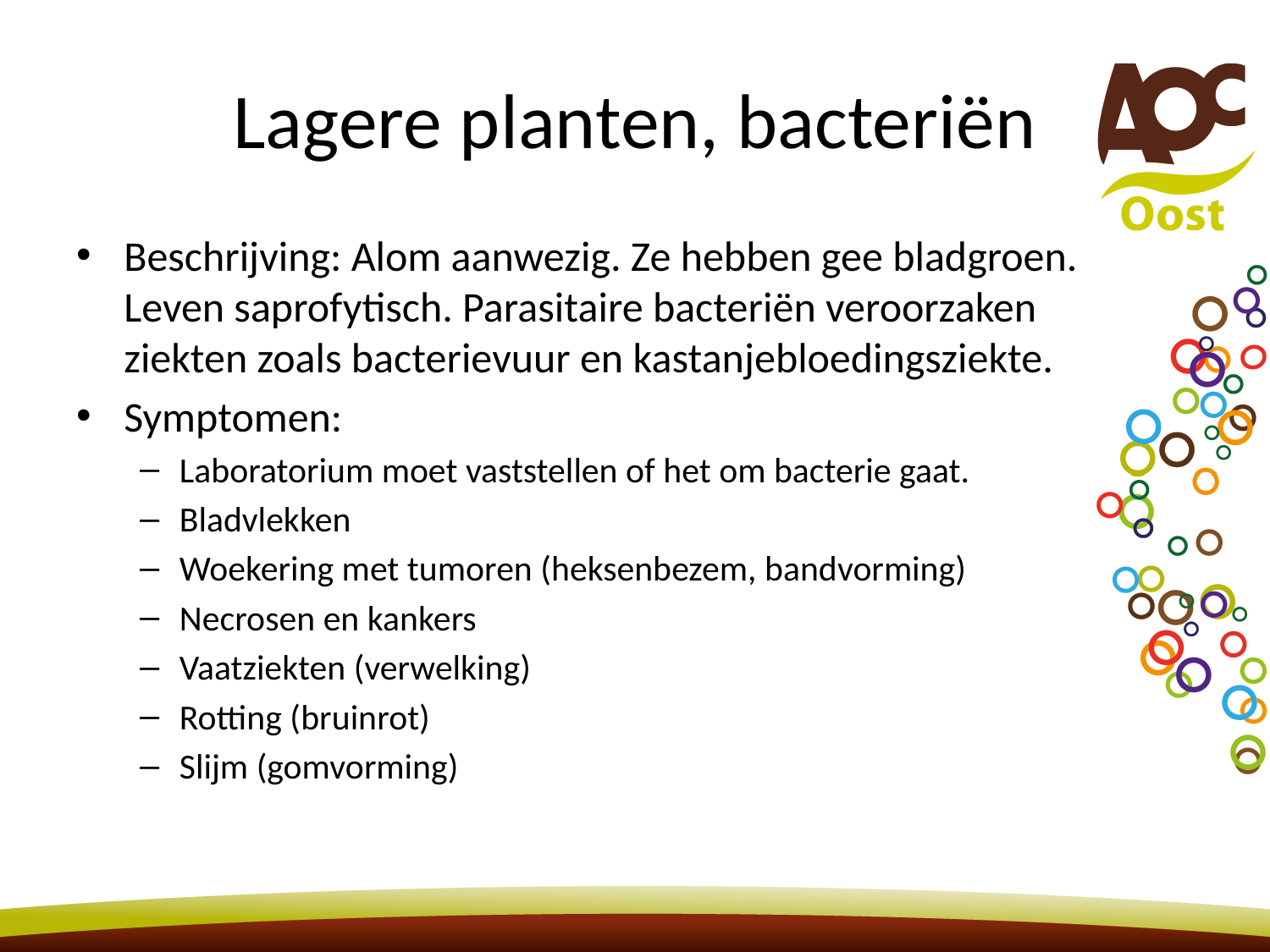

# Lagere planten, bacteriën
Beschrijving: Alom aanwezig. Ze hebben gee bladgroen. Leven saprofytisch. Parasitaire bacteriën veroorzaken ziekten zoals bacterievuur en kastanjebloedingsziekte.
Symptomen:
Laboratorium moet vaststellen of het om bacterie gaat.
Bladvlekken
Woekering met tumoren (heksenbezem, bandvorming)
Necrosen en kankers
Vaatziekten (verwelking)
Rotting (bruinrot)
Slijm (gomvorming)